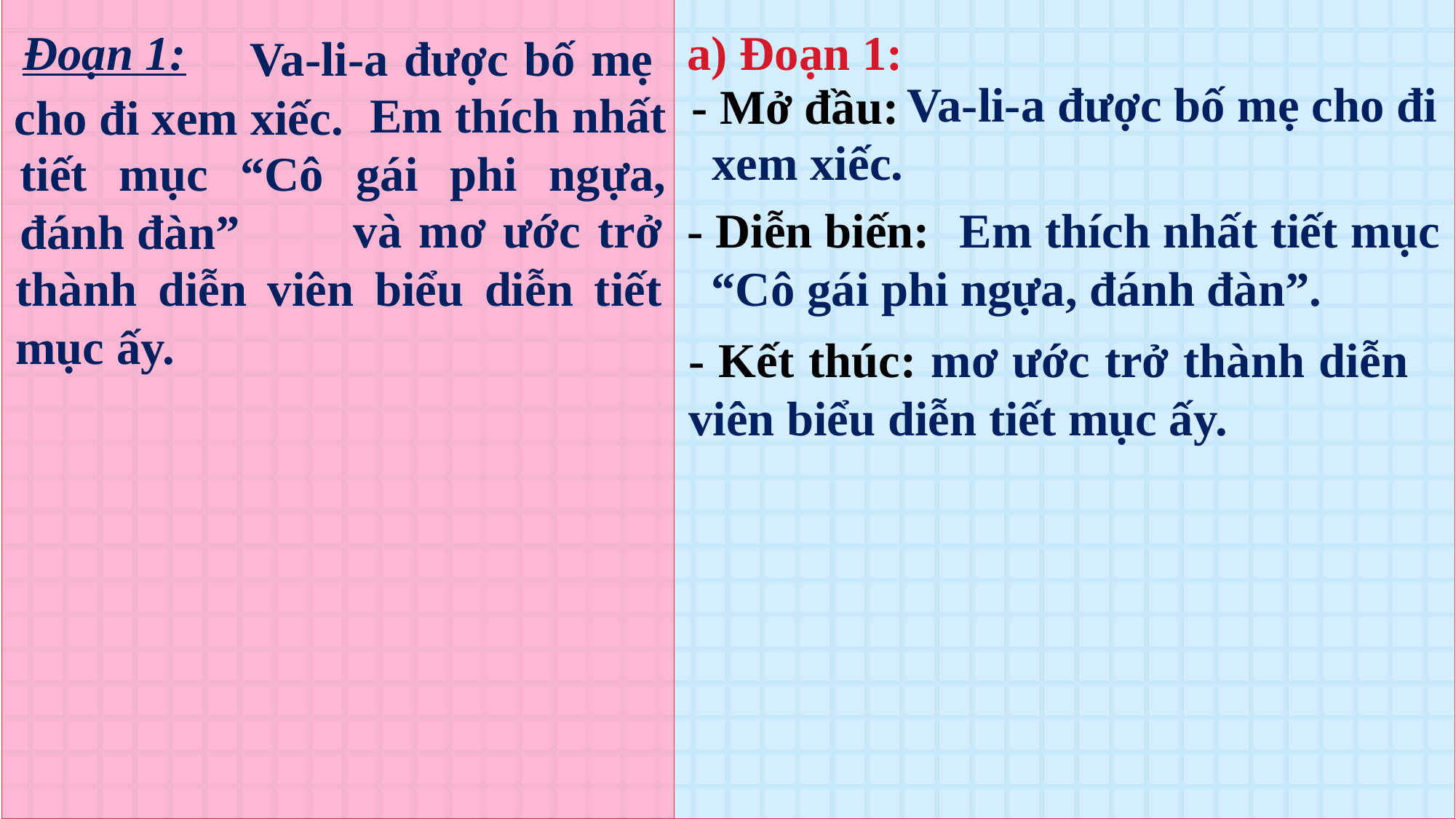

a) Đoạn 1:

Đoạn 1:
               Va-li-a được bố mẹ cho đi xem xiếc.
                Va-li-a được bố mẹ cho đi xem xiếc.
- Mở đầu:
                            Em thích nhất tiết mục “Cô gái phi ngựa, đánh đàn”

- Kết thúc: mơ ước trở thành diễn viên biểu diễn tiết mục ấy.
                    và mơ ước trở thành diễn viên biểu diễn tiết mục ấy.

- Diễn biến:
                   Em thích nhất tiết mục “Cô gái phi ngựa, đánh đàn”.